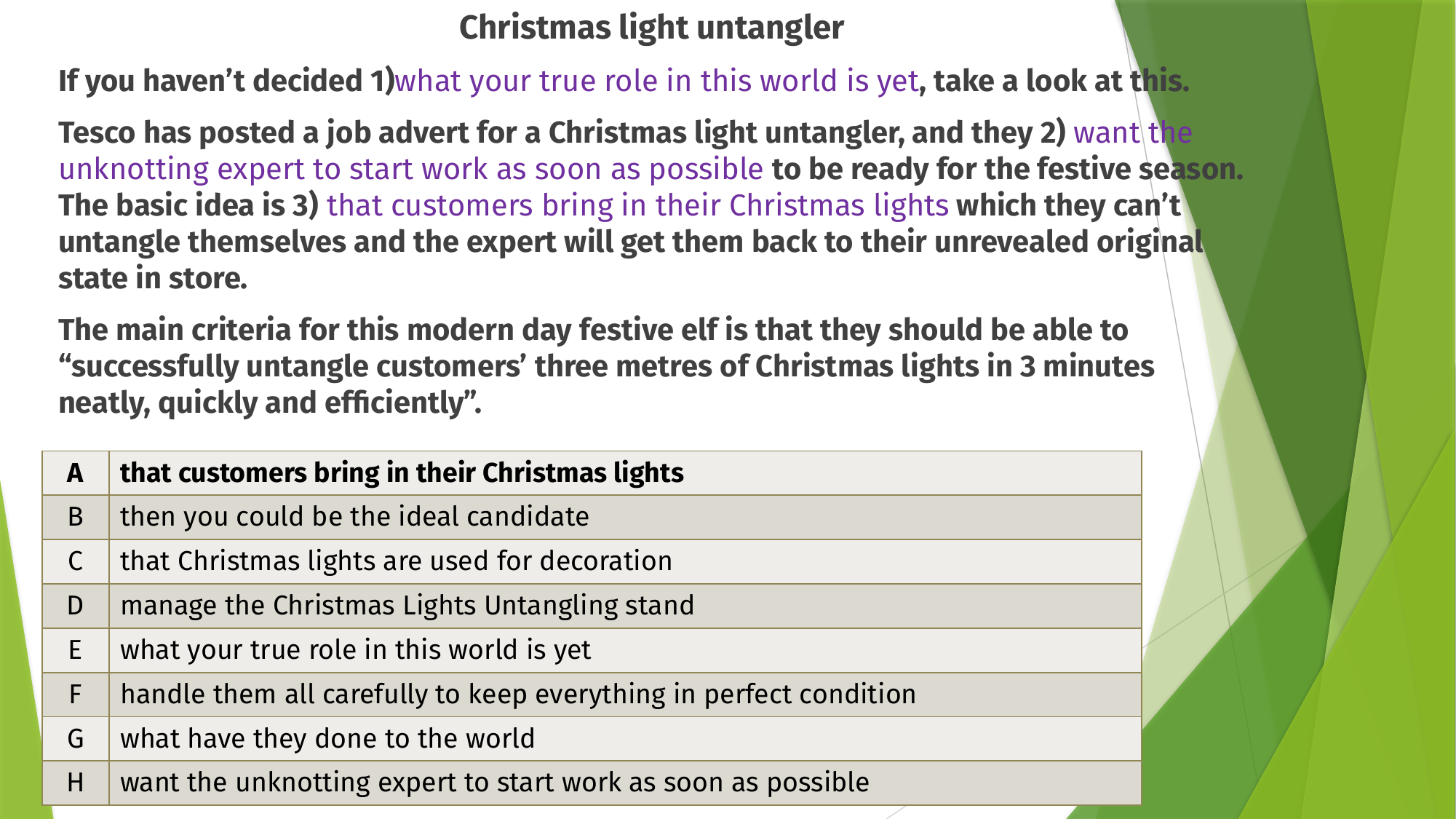

Christmas light untangler
If you haven’t decided 1)what your true role in this world is yet, take a look at this.
Tesco has posted a job advert for a Christmas light untangler, and they 2) want the unknotting expert to start work as soon as possible to be ready for the festive season. The basic idea is 3) that customers bring in their Christmas lights which they can’t untangle themselves and the expert will get them back to their unrevealed original state in store.
The main criteria for this modern day festive elf is that they should be able to “successfully untangle customers’ three metres of Christmas lights in 3 minutes neatly, quickly and efficiently”.

| A | that customers bring in their Christmas lights |
| --- | --- |
| B | then you could be the ideal candidate |
| C | that Christmas lights are used for decoration |
| D | manage the Christmas Lights Untangling stand |
| E | what your true role in this world is yet |
| F | handle them all carefully to keep everything in perfect condition |
| G | what have they done to the world |
| H | want the unknotting expert to start work as soon as possible |